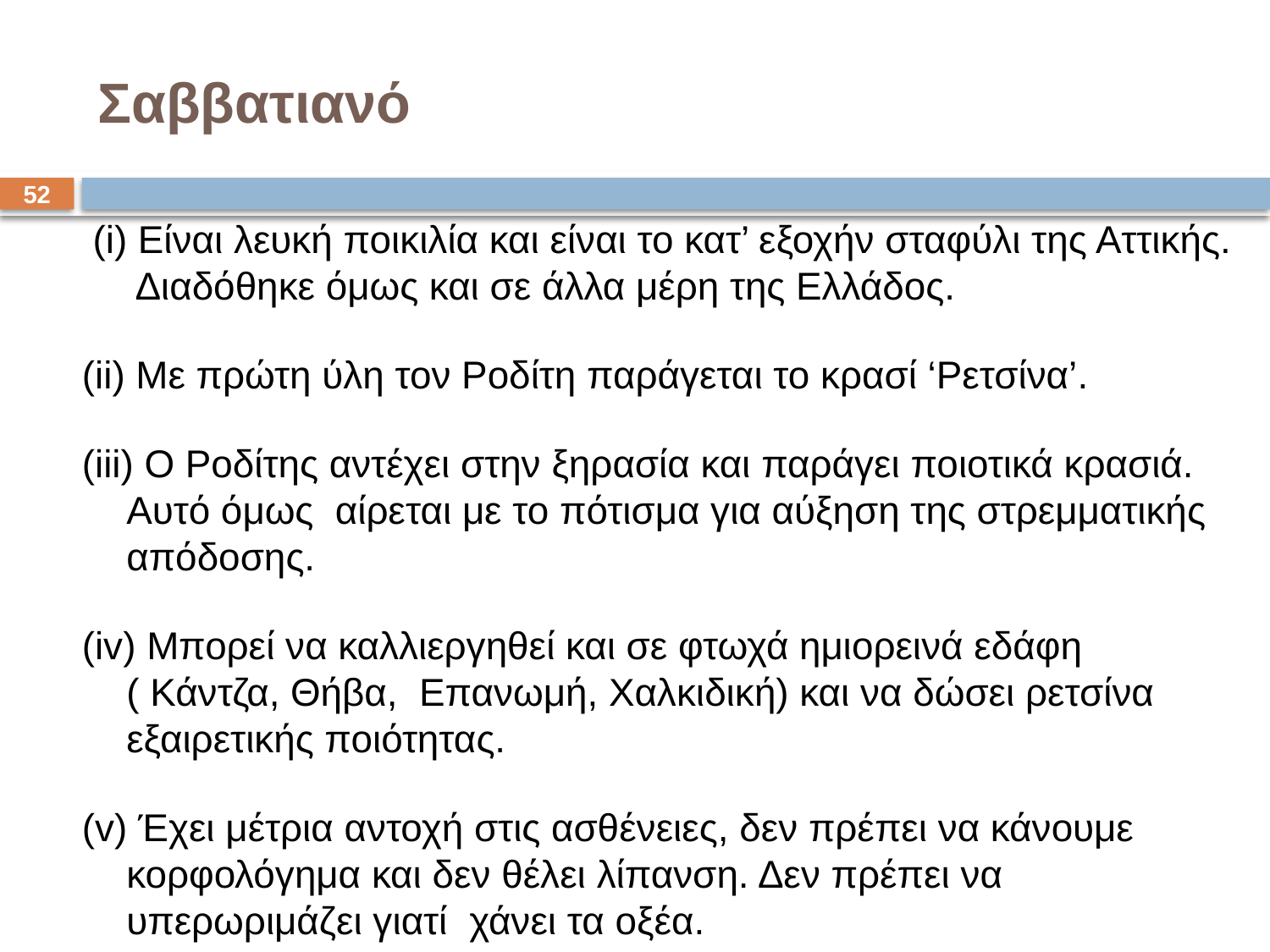

# Σαββατιανό
52
 (i) Είναι λευκή ποικιλία και είναι το κατ’ εξοχήν σταφύλι της Αττικής.  Διαδόθηκε όμως και σε άλλα μέρη της Ελλάδος.
(ii) Με πρώτη ύλη τον Ροδίτη παράγεται το κρασί ‘Ρετσίνα’.
(iii) Ο Ροδίτης αντέχει στην ξηρασία και παράγει ποιοτικά κρασιά. Αυτό όμως  αίρεται με το πότισμα για αύξηση της στρεμματικής απόδοσης.
(iv) Μπορεί να καλλιεργηθεί και σε φτωχά ημιορεινά εδάφη ( Κάντζα, Θήβα,  Επανωμή, Χαλκιδική) και να δώσει ρετσίνα εξαιρετικής ποιότητας.
(v) Έχει μέτρια αντοχή στις ασθένειες, δεν πρέπει να κάνουμε  κορφολόγημα και δεν θέλει λίπανση. Δεν πρέπει να υπερωριμάζει γιατί  χάνει τα οξέα.